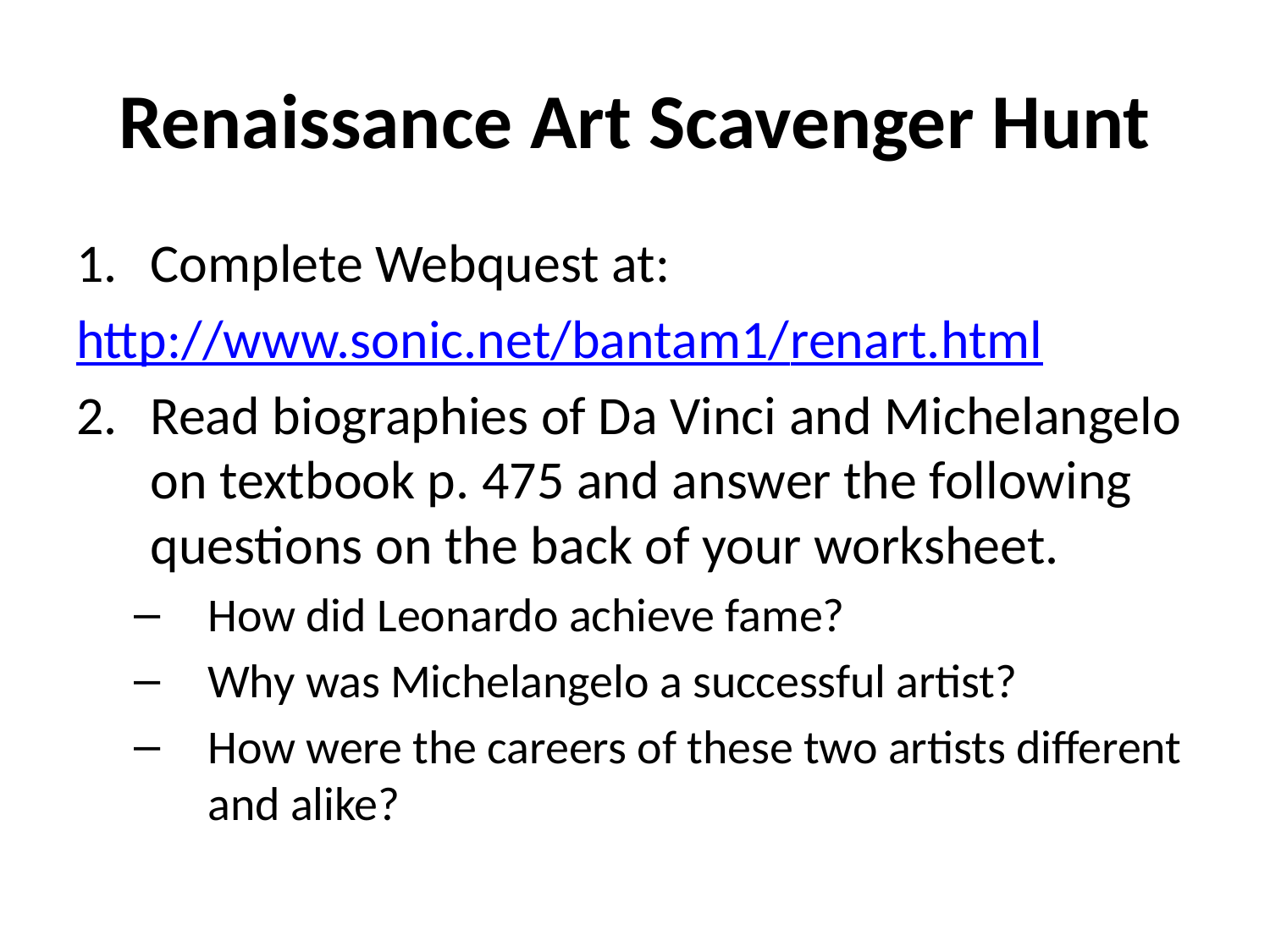

# Renaissance Art Scavenger Hunt
Complete Webquest at:
http://www.sonic.net/bantam1/renart.html
Read biographies of Da Vinci and Michelangelo on textbook p. 475 and answer the following questions on the back of your worksheet.
How did Leonardo achieve fame?
Why was Michelangelo a successful artist?
How were the careers of these two artists different and alike?